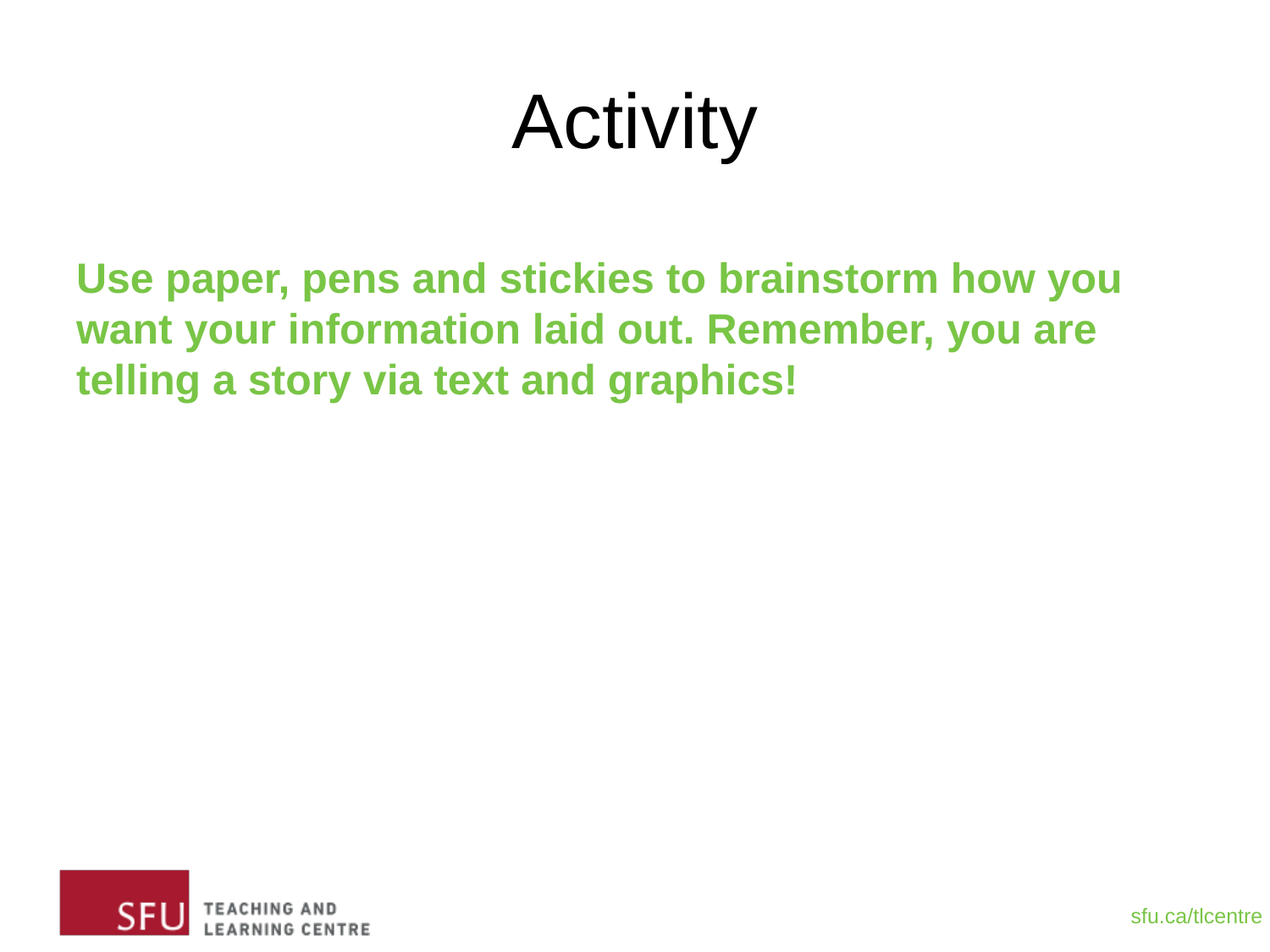

# Activity
Use paper, pens and stickies to brainstorm how you want your information laid out. Remember, you are telling a story via text and graphics!